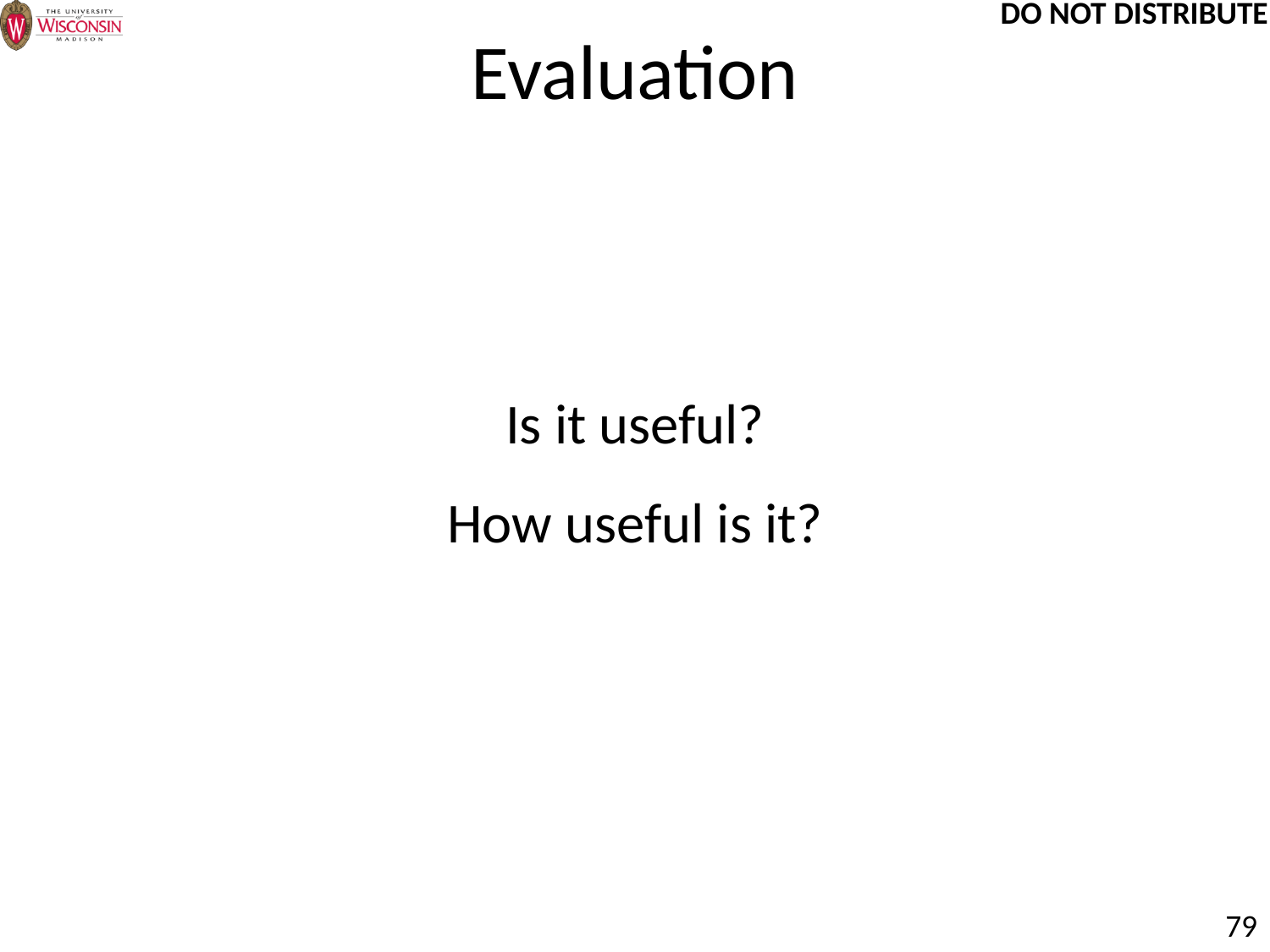

# Evaluation
Is it useful?
How useful is it?